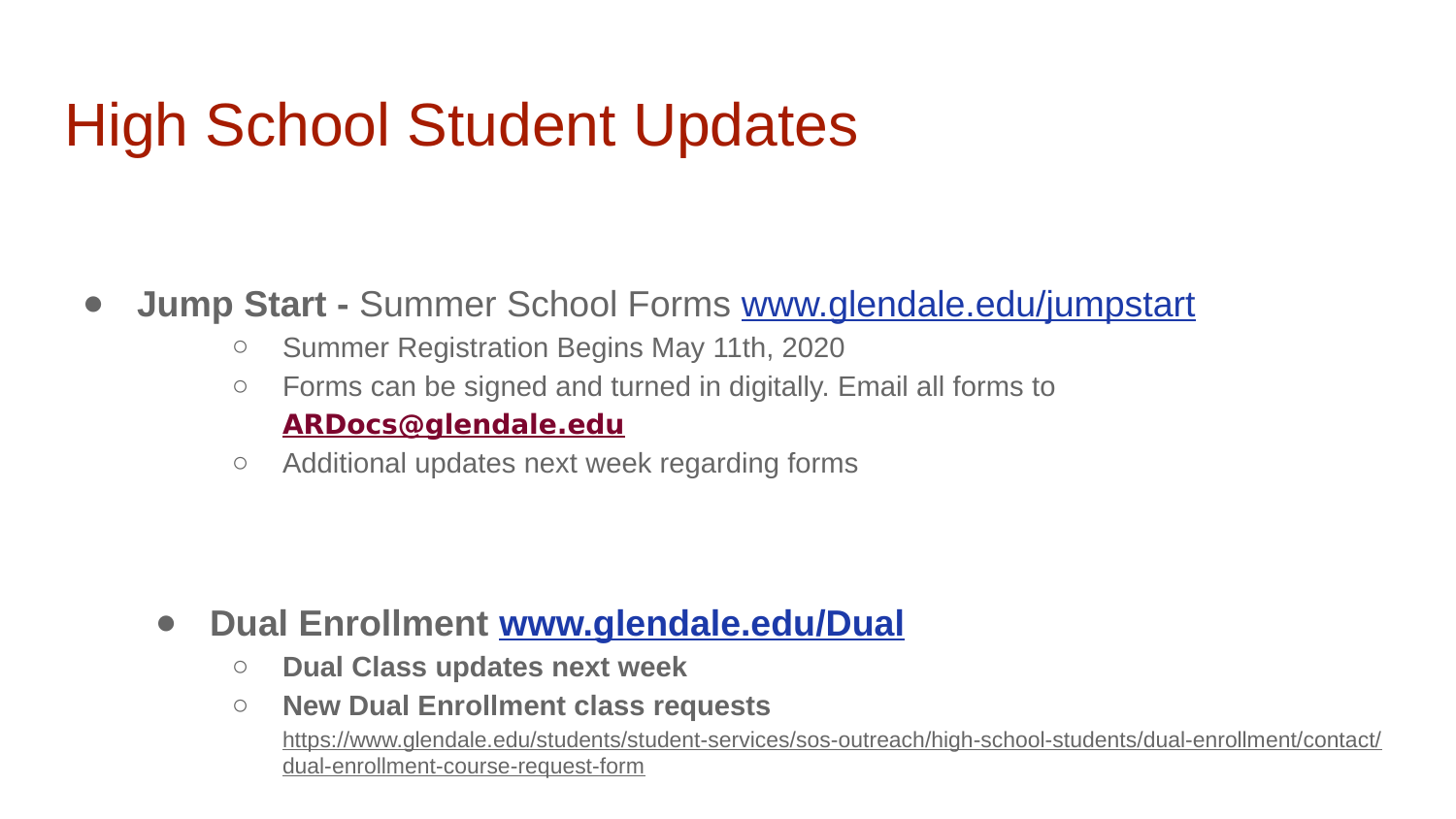

# High School Student Updates

Jump Start - Summer School Forms www.glendale.edu/jumpstart
Summer Registration Begins May 11th, 2020
Forms can be signed and turned in digitally. Email all forms to ARDocs@glendale.edu
Additional updates next week regarding forms

Dual Enrollment www.glendale.edu/Dual
Dual Class updates next week
New Dual Enrollment class requests https://www.glendale.edu/students/student-services/sos-outreach/high-school-students/dual-enrollment/contact/dual-enrollment-course-request-form